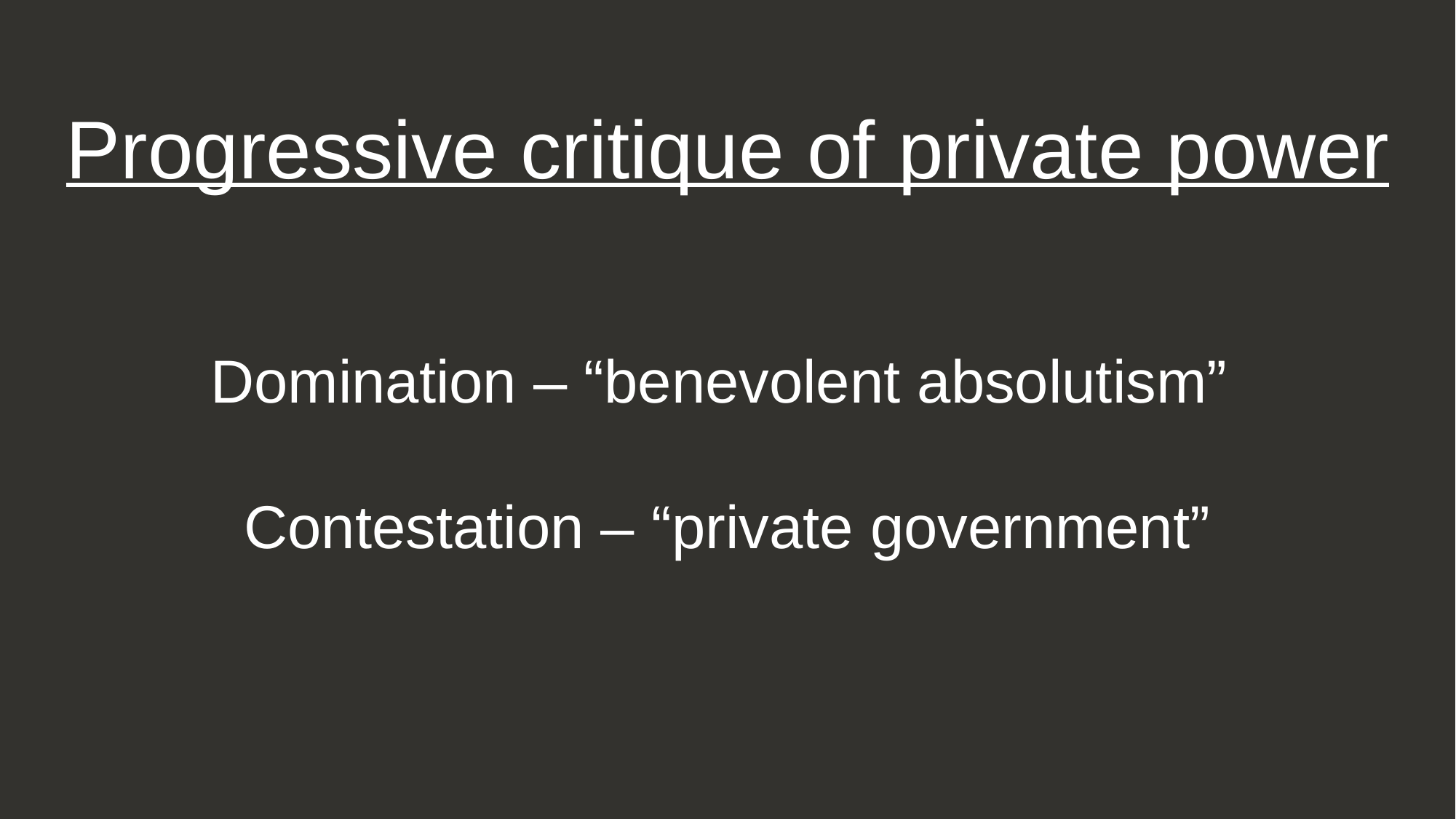

Progressive critique of private power
Domination – “benevolent absolutism”
Contestation – “private government”